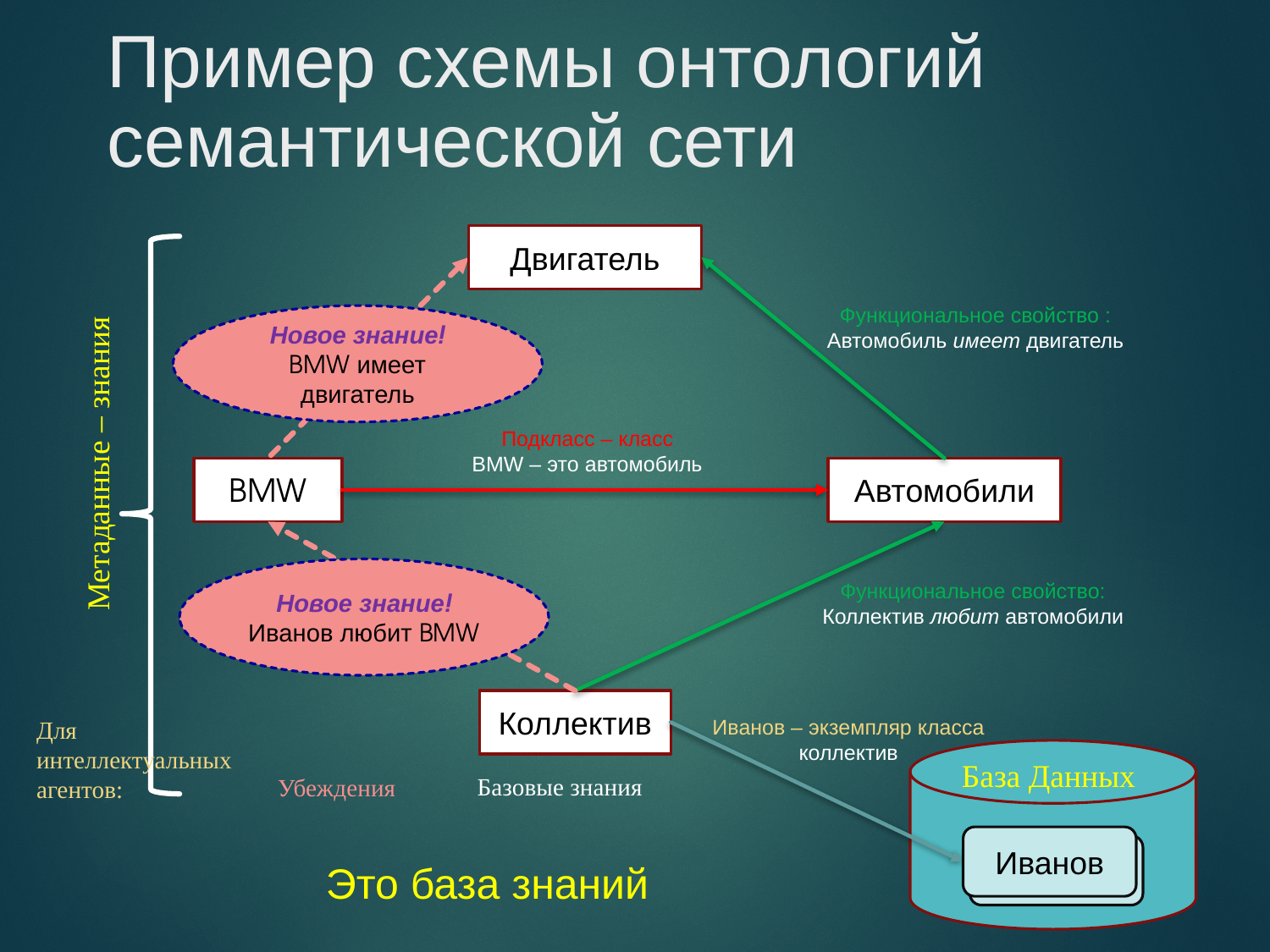

# Пример схемы онтологий семантической сети
Двигатель

Функциональное свойство : Автомобиль имеет двигатель
Новое знание!
BMW имеет двигатель
Подкласс – класс
BMW – это автомобиль
Метаданные – знания
BMW
Автомобили
Новое знание!
Иванов любит BMW
Функциональное свойство: Коллектив любит автомобили
Коллектив
Иванов – экземпляр класса
коллектив
Для интеллектуальных агентов:

База Данных
Базовые знания
Убеждения
Иванов
Иванов
Это база знаний